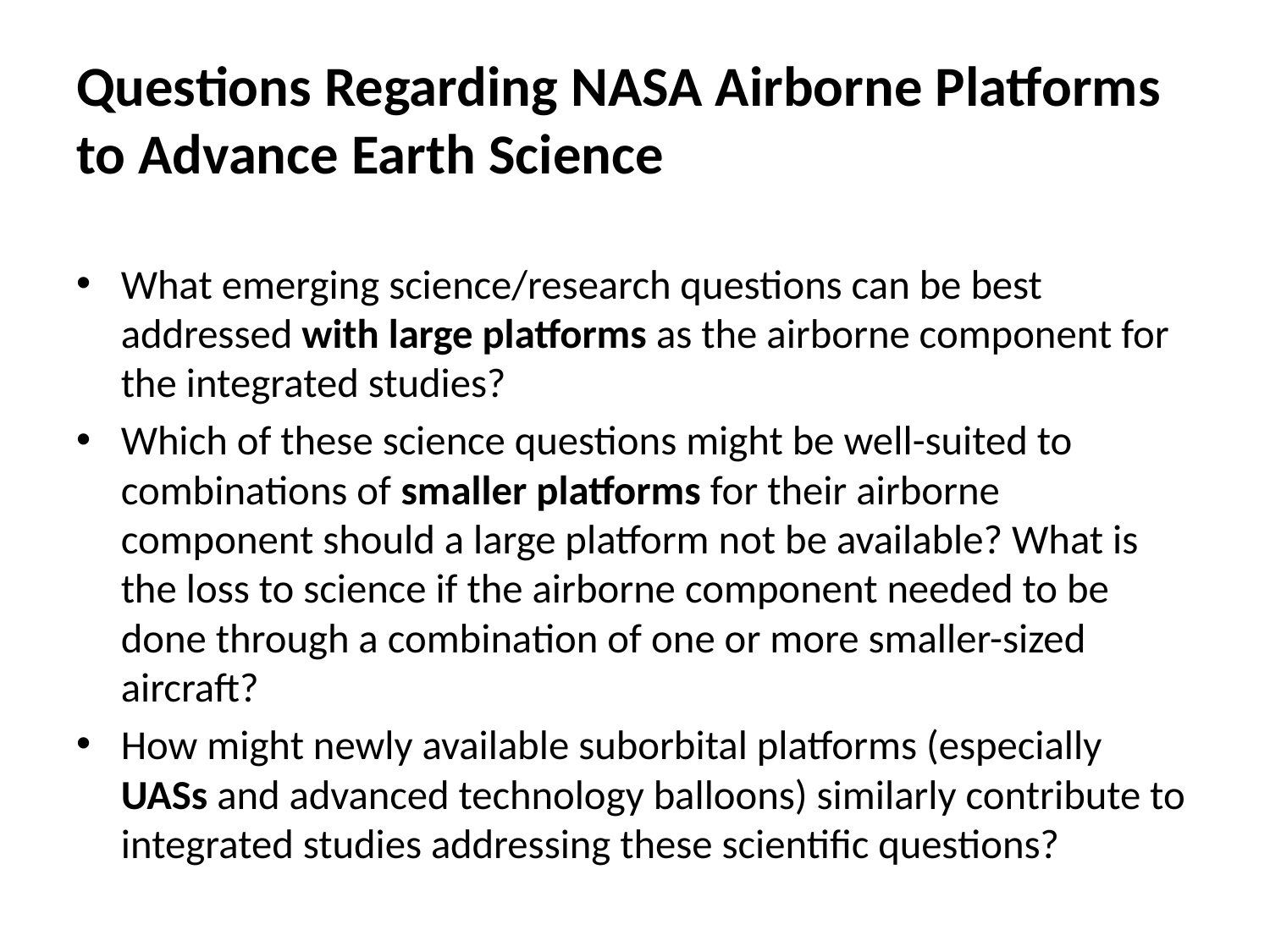

# Questions Regarding NASA Airborne Platforms to Advance Earth Science
What emerging science/research questions can be best addressed with large platforms as the airborne component for the integrated studies?
Which of these science questions might be well-suited to combinations of smaller platforms for their airborne component should a large platform not be available? What is the loss to science if the airborne component needed to be done through a combination of one or more smaller-sized aircraft?
How might newly available suborbital platforms (especially UASs and advanced technology balloons) similarly contribute to integrated studies addressing these scientific questions?